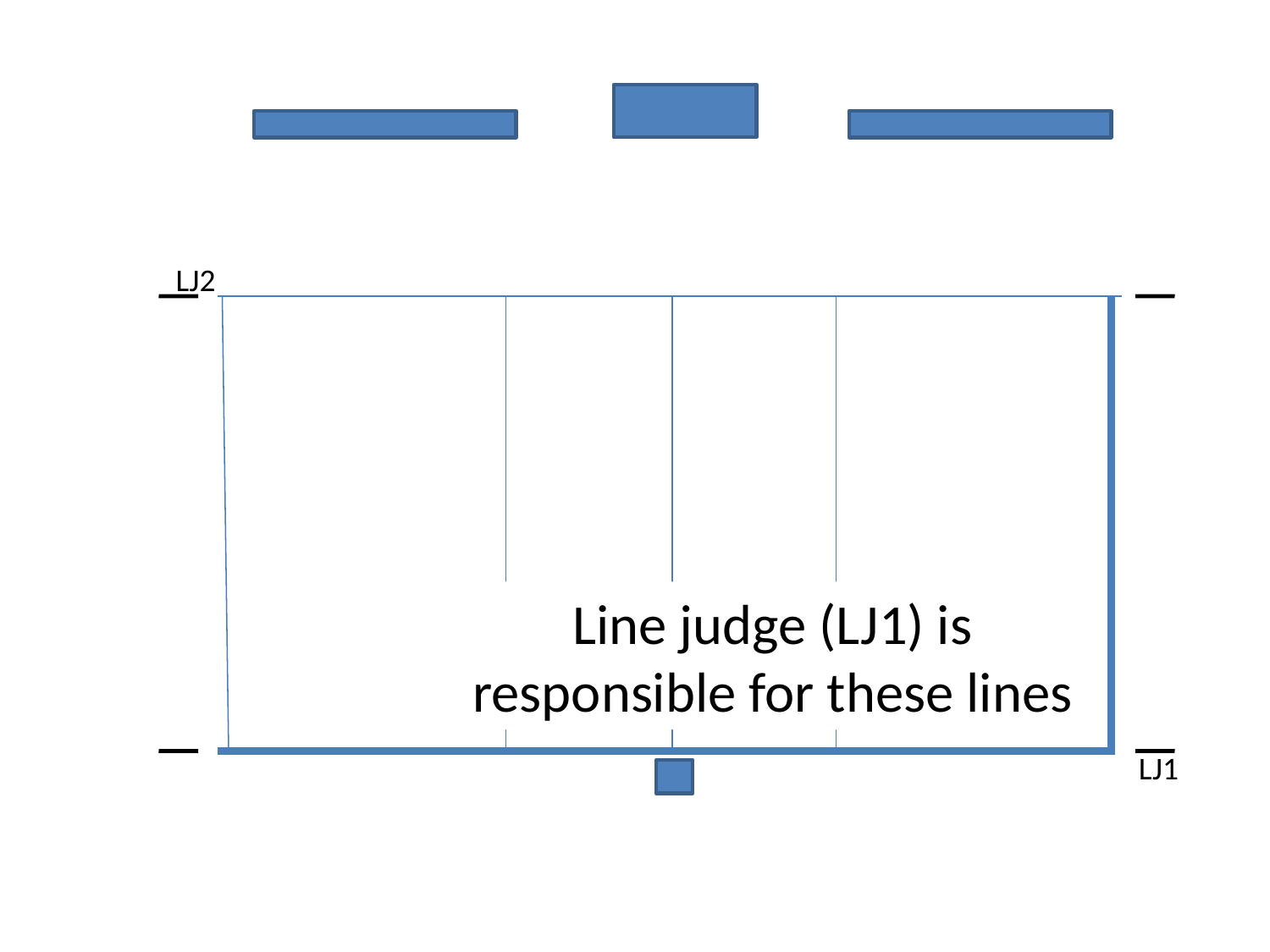

LJ2

Line judge (LJ1) is responsible for these lines
LJ1